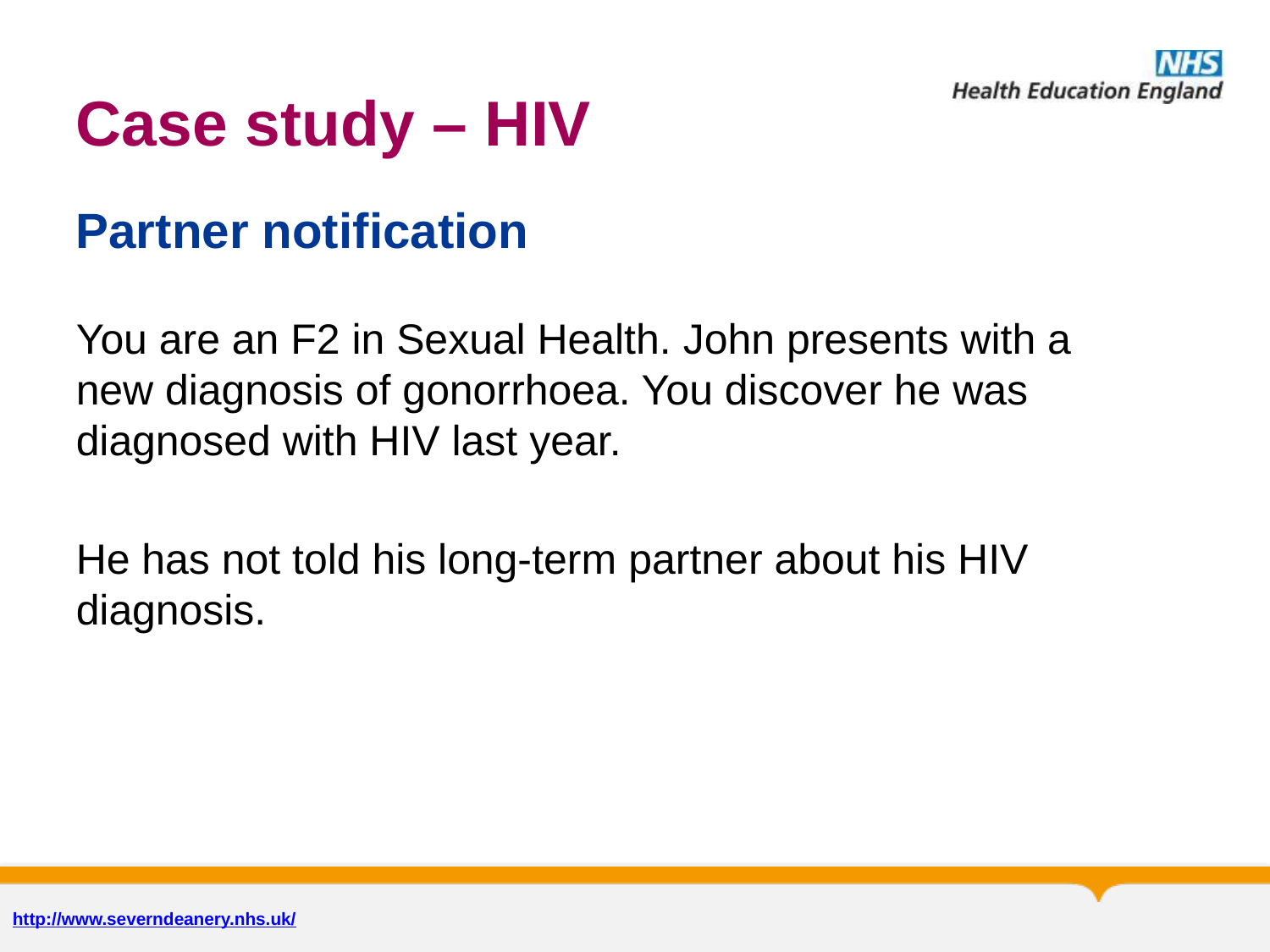

# Case study – HIV
Partner notification
You are an F2 in Sexual Health. John presents with a new diagnosis of gonorrhoea. You discover he was diagnosed with HIV last year.

He has not told his long-term partner about his HIV diagnosis.